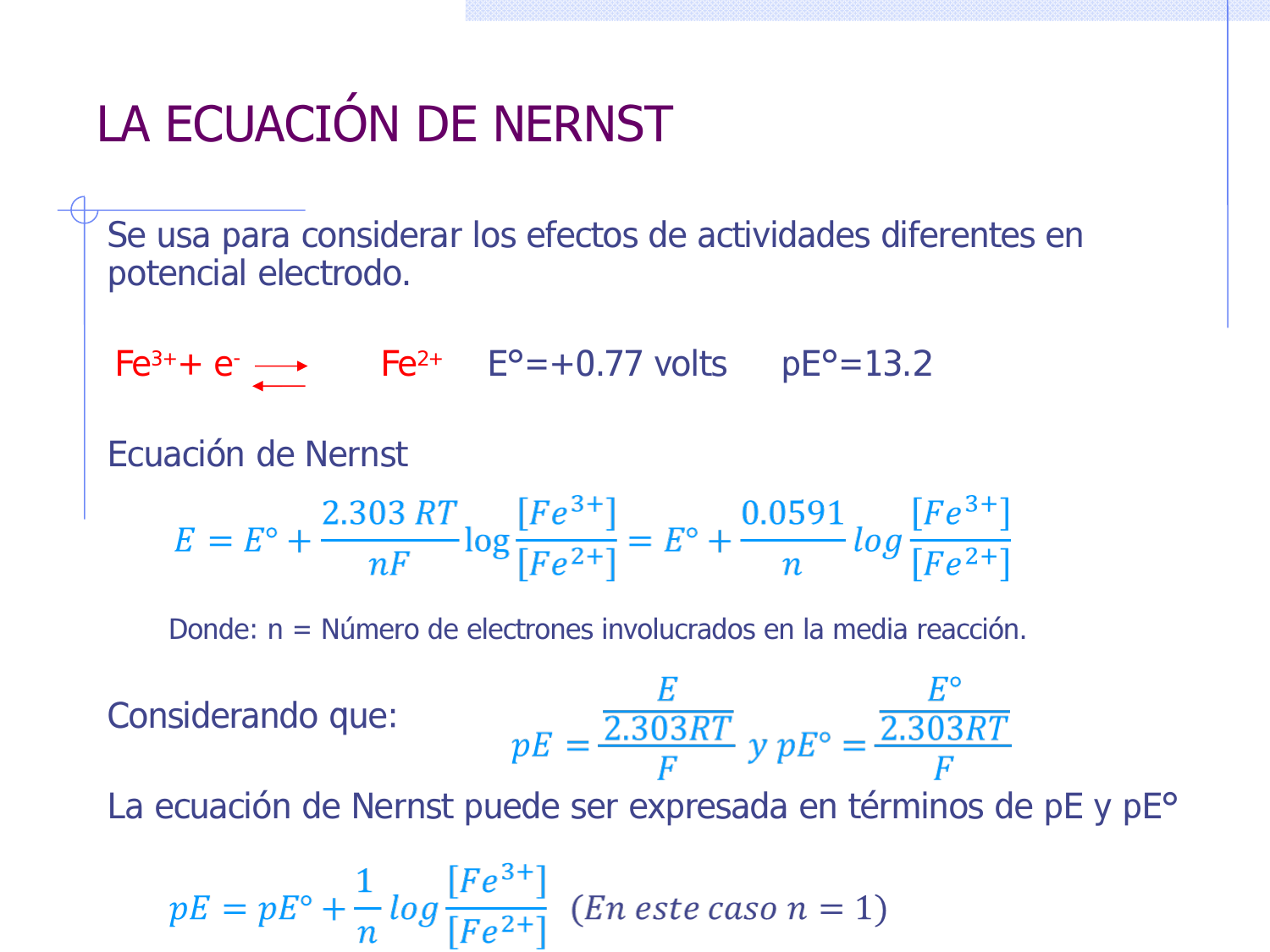

# LA ECUACIÓN DE NERNST
	Se usa para considerar los efectos de actividades diferentes en potencial electrodo.

     Fe3++ e- 	   Fe2+       E°=+0.77 volts     pE°=13.2

	Ecuación de Nernst

	       Donde: n = Número de electrones involucrados en la media reacción.

	Considerando que:

	La ecuación de Nernst puede ser expresada en términos de pE y pE°